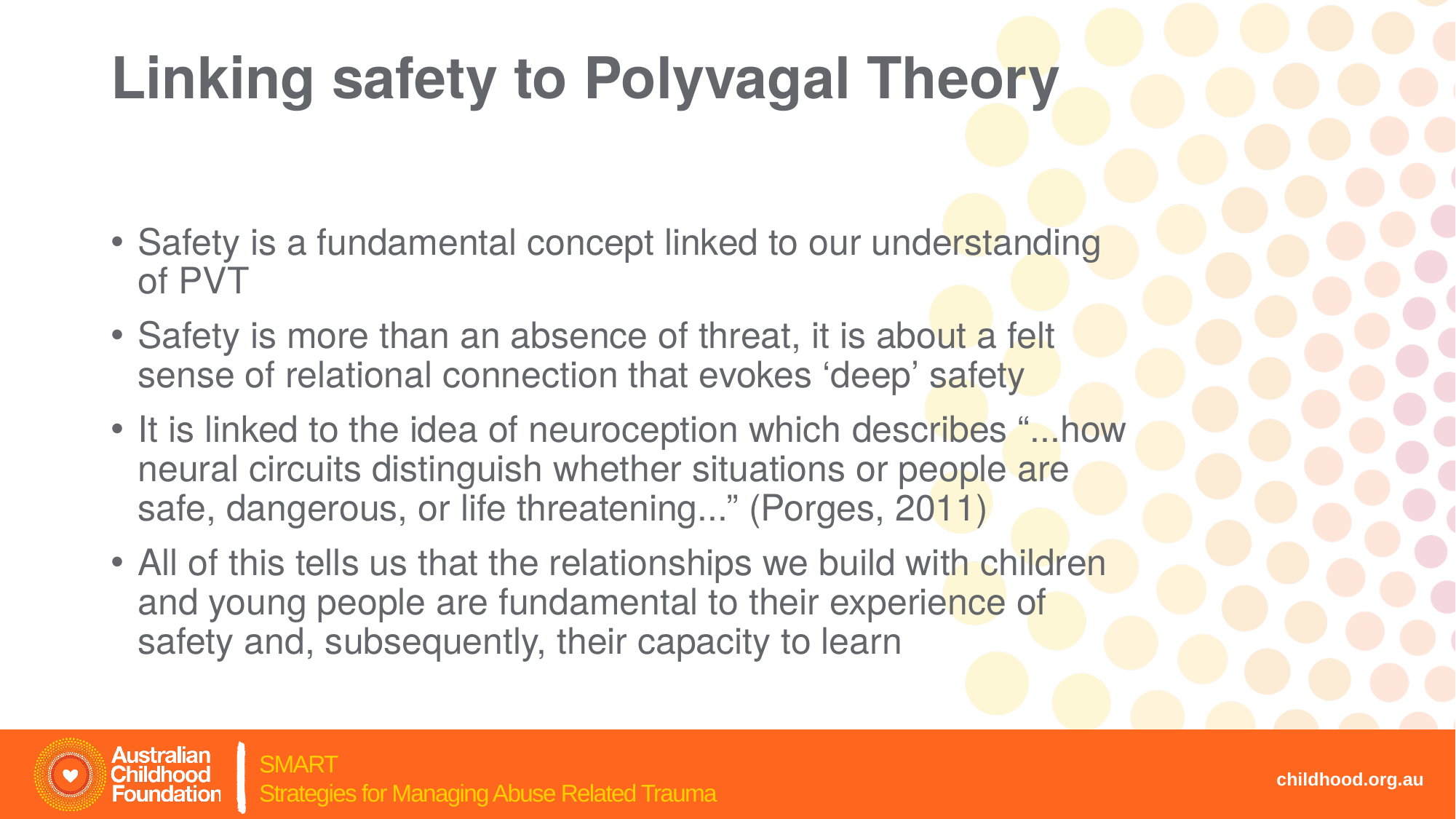

# Linking safety to Polyvagal Theory
Safety is a fundamental concept linked to our understanding of PVT
Safety is more than an absence of threat, it is about a felt sense of relational connection that evokes ‘deep’ safety
It is linked to the idea of neuroception which describes “...how neural circuits distinguish whether situations or people are safe, dangerous, or life threatening...” (Porges, 2011)
All of this tells us that the relationships we build with children and young people are fundamental to their experience of safety and, subsequently, their capacity to learn
childhood.org.au